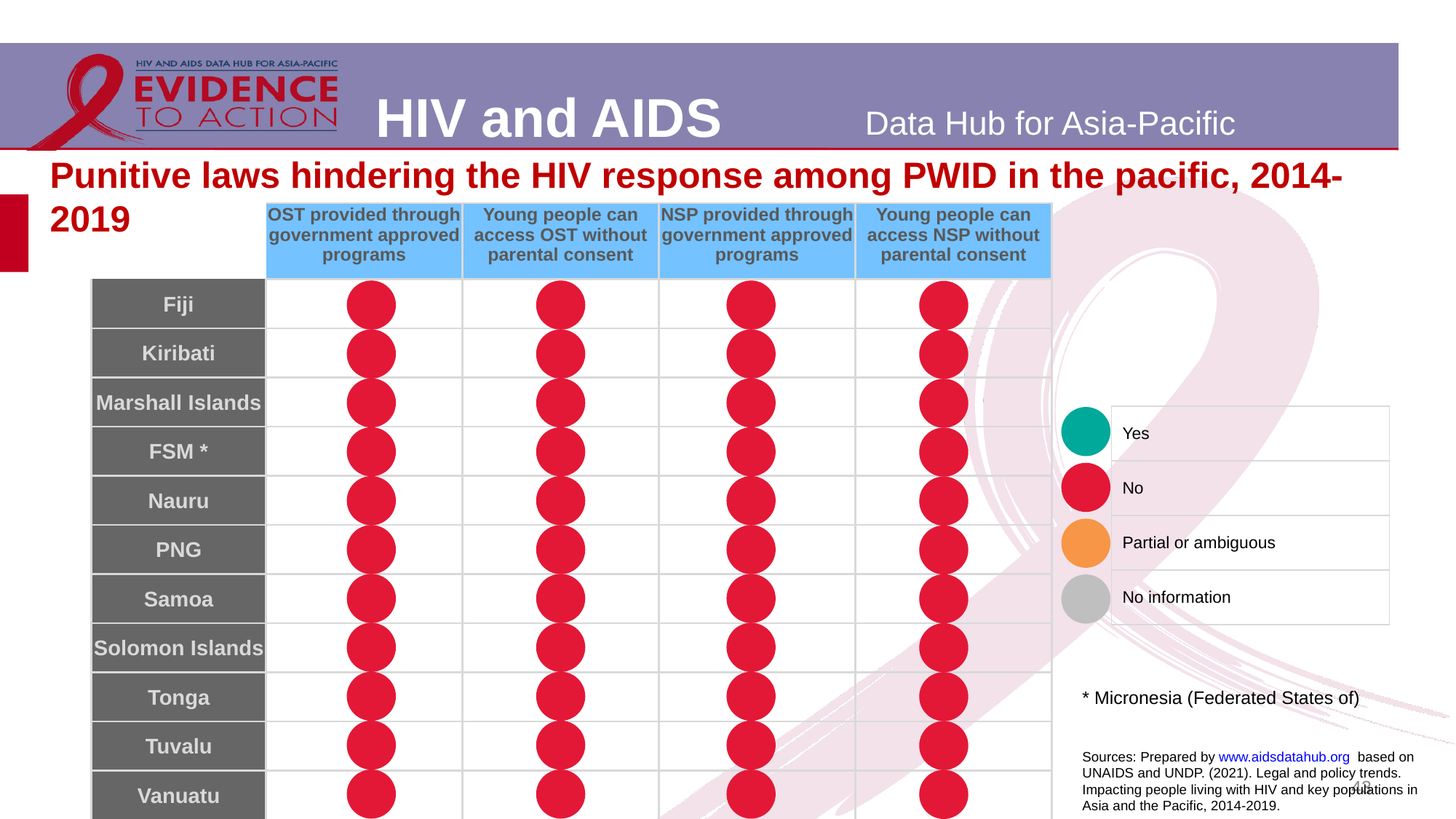

# Punitive laws hindering the HIV response among PWID in the pacific, 2014-2019
|  | OST provided through government approved programs | Young people can access OST without parental consent | NSP provided through government approved programs | Young people can access NSP without parental consent |
| --- | --- | --- | --- | --- |
| Fiji |  |  |  |  |
| Kiribati |  |  |  |  |
| Marshall Islands |  |  |  |  |
| FSM \* |  |  |  |  |
| Nauru |  |  |  |  |
| PNG |  |  |  |  |
| Samoa |  |  |  |  |
| Solomon Islands |  |  |  |  |
| Tonga |  |  |  |  |
| Tuvalu |  |  |  |  |
| Vanuatu |  |  |  |  |

| Yes |
| --- |
| No |
| Partial or ambiguous |
| No information |

* Micronesia (Federated States of)
Sources: Prepared by www.aidsdatahub.org  based on UNAIDS and UNDP. (2021). Legal and policy trends. Impacting people living with HIV and key populations in Asia and the Pacific, 2014-2019.
43